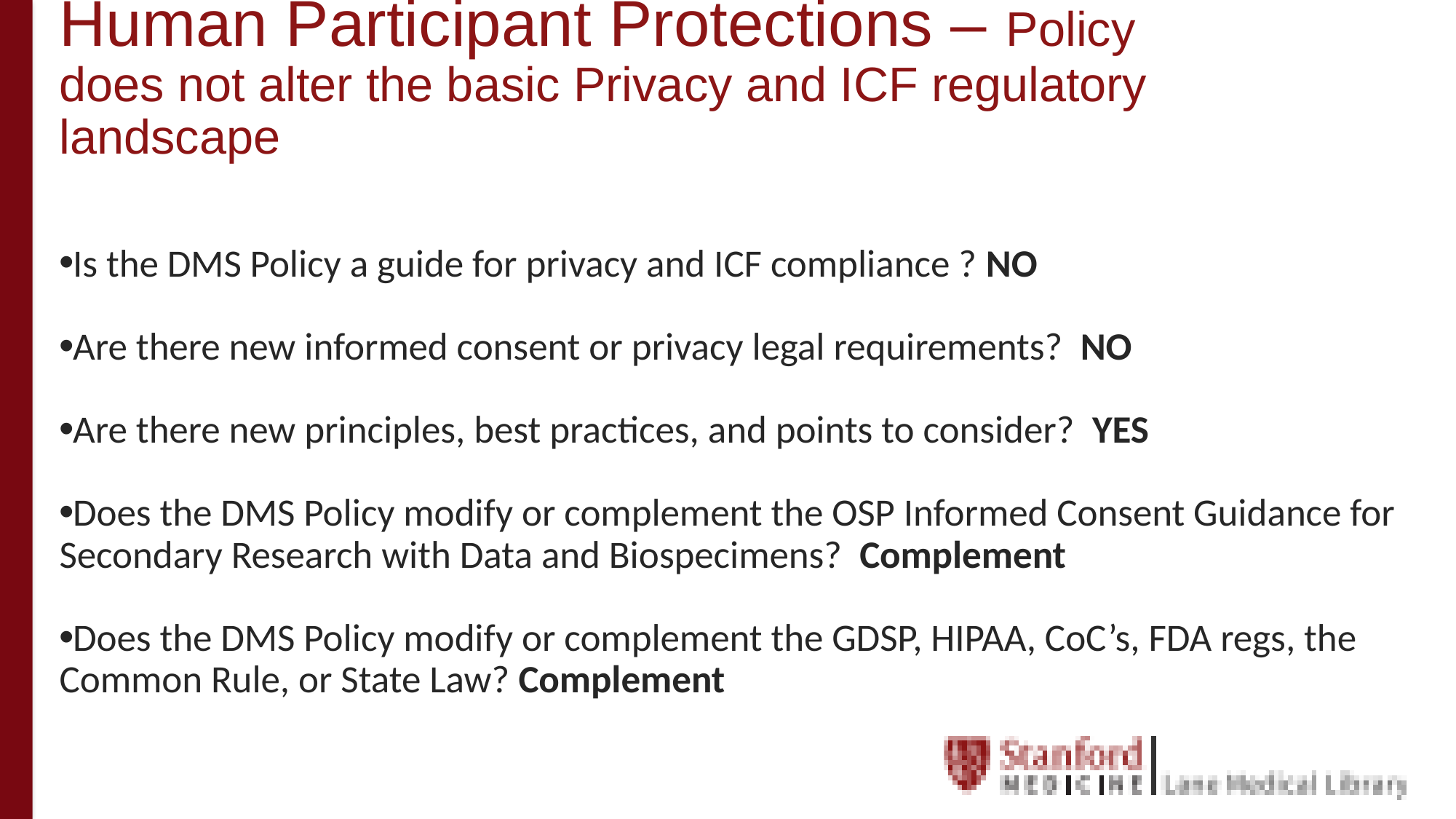

# Human Participant Protections – Policy does not alter the basic Privacy and ICF regulatory landscape

Is the DMS Policy a guide for privacy and ICF compliance ? NO

Are there new informed consent or privacy legal requirements?  NO

Are there new principles, best practices, and points to consider?  YES

Does the DMS Policy modify or complement the OSP Informed Consent Guidance for Secondary Research with Data and Biospecimens?  Complement

Does the DMS Policy modify or complement the GDSP, HIPAA, CoC’s, FDA regs, the Common Rule, or State Law? Complement